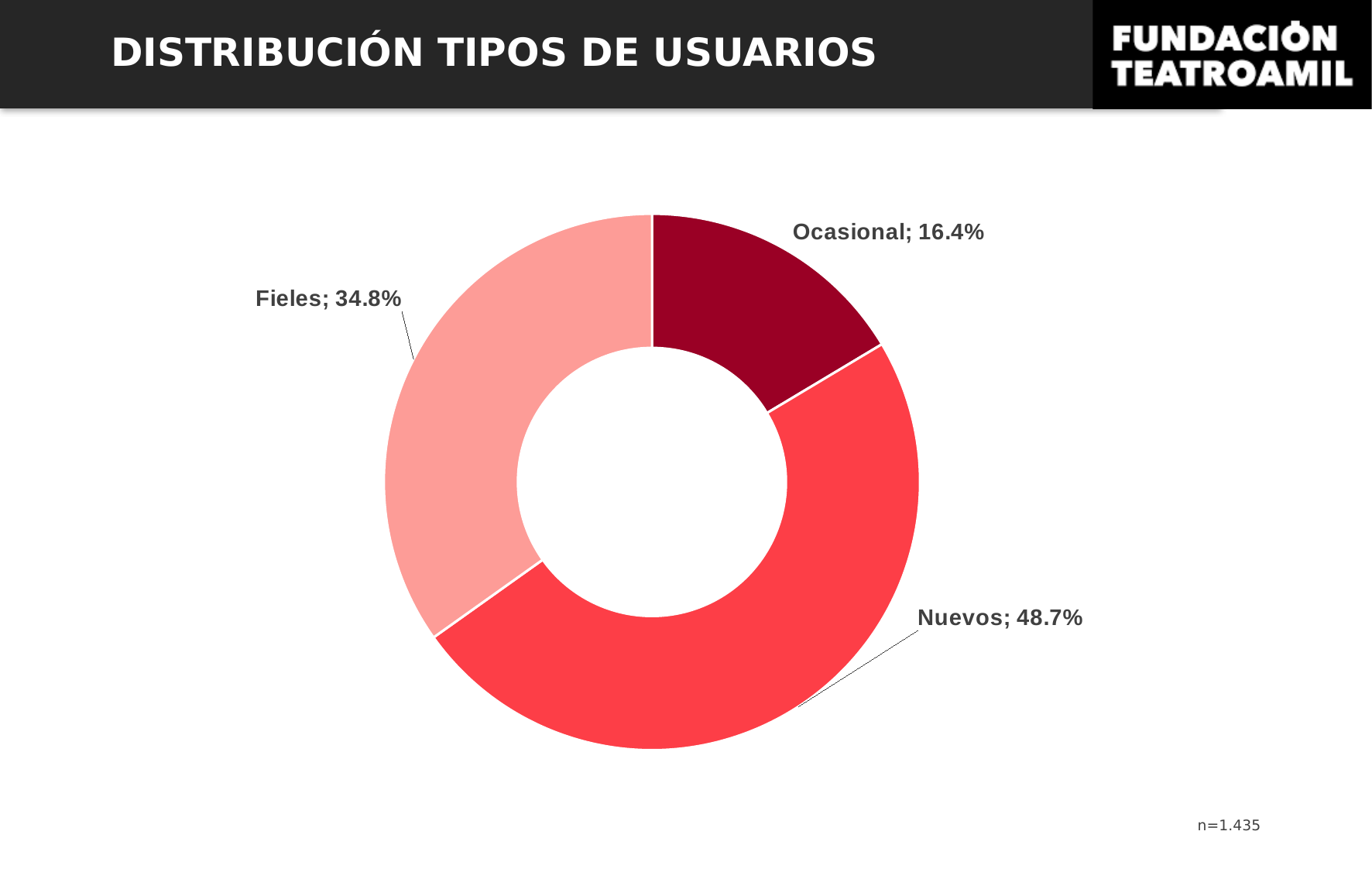

DISTRIBUCIÓN TIPOS DE USUARIOS

### Chart

| Category |  2 |
|---|---|
| Ocasional | 0.16414565826330532 |
| Nuevos | 0.48739495798319327 |
| Fieles | 0.3484593837535014 |
n=1.435